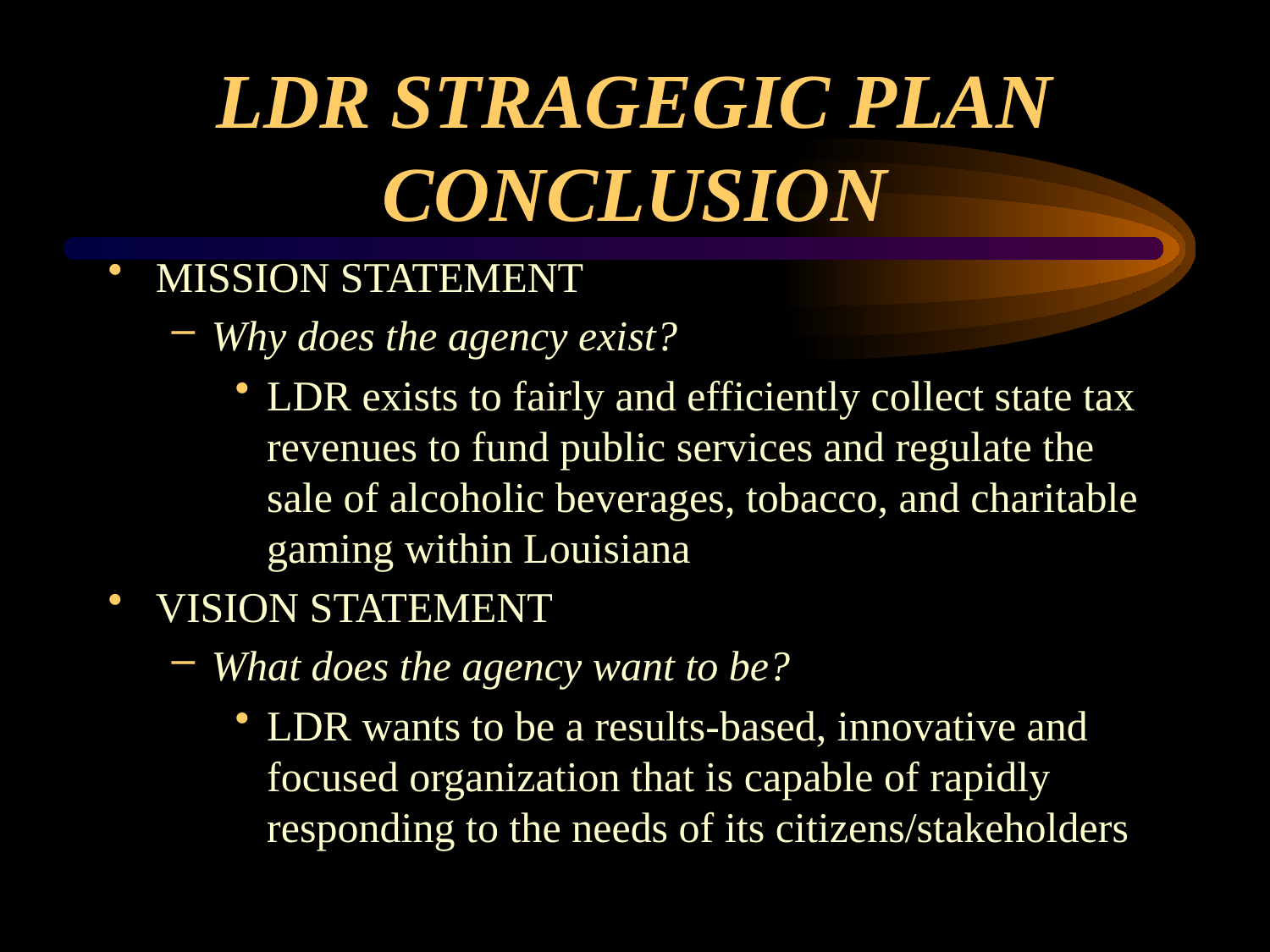

# LDR STRAGEGIC PLAN CONCLUSION
MISSION STATEMENT
Why does the agency exist?
LDR exists to fairly and efficiently collect state tax revenues to fund public services and regulate the sale of alcoholic beverages, tobacco, and charitable gaming within Louisiana
VISION STATEMENT
What does the agency want to be?
LDR wants to be a results-based, innovative and focused organization that is capable of rapidly responding to the needs of its citizens/stakeholders